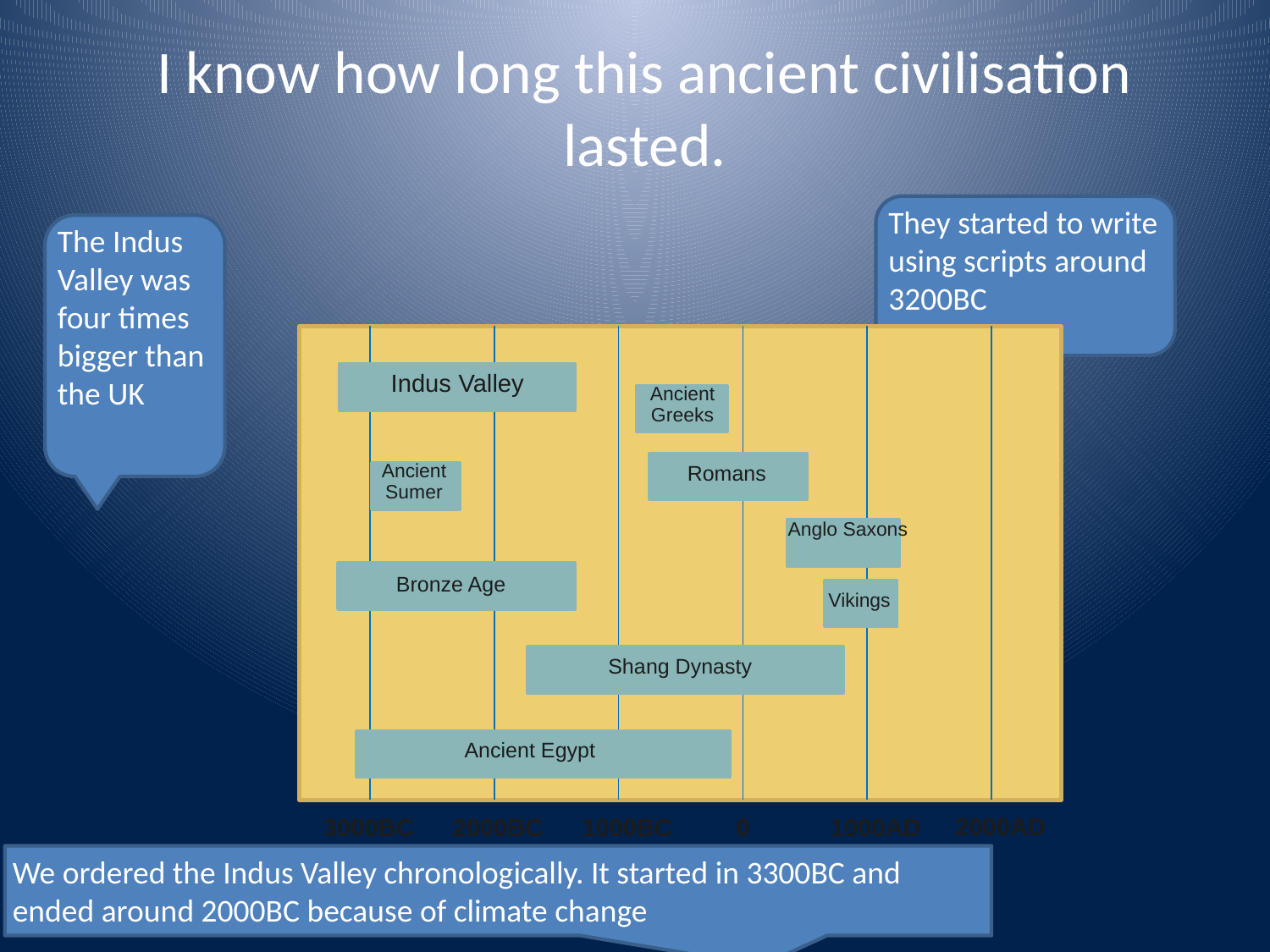

# I know how long this ancient civilisation lasted.

They started to write using scripts around 3200BC

The Indus Valley was four times bigger than the UK

Indus Valley

Ancient
Greeks

Ancient
Sumer
Romans

Anglo Saxons

Bronze Age

Vikings

Shang Dynasty

Ancient Egypt

2000AD
3000BC
2000BC
1000BC
0
1000AD
We ordered the Indus Valley chronologically. It started in 3300BC and ended around 2000BC because of climate change